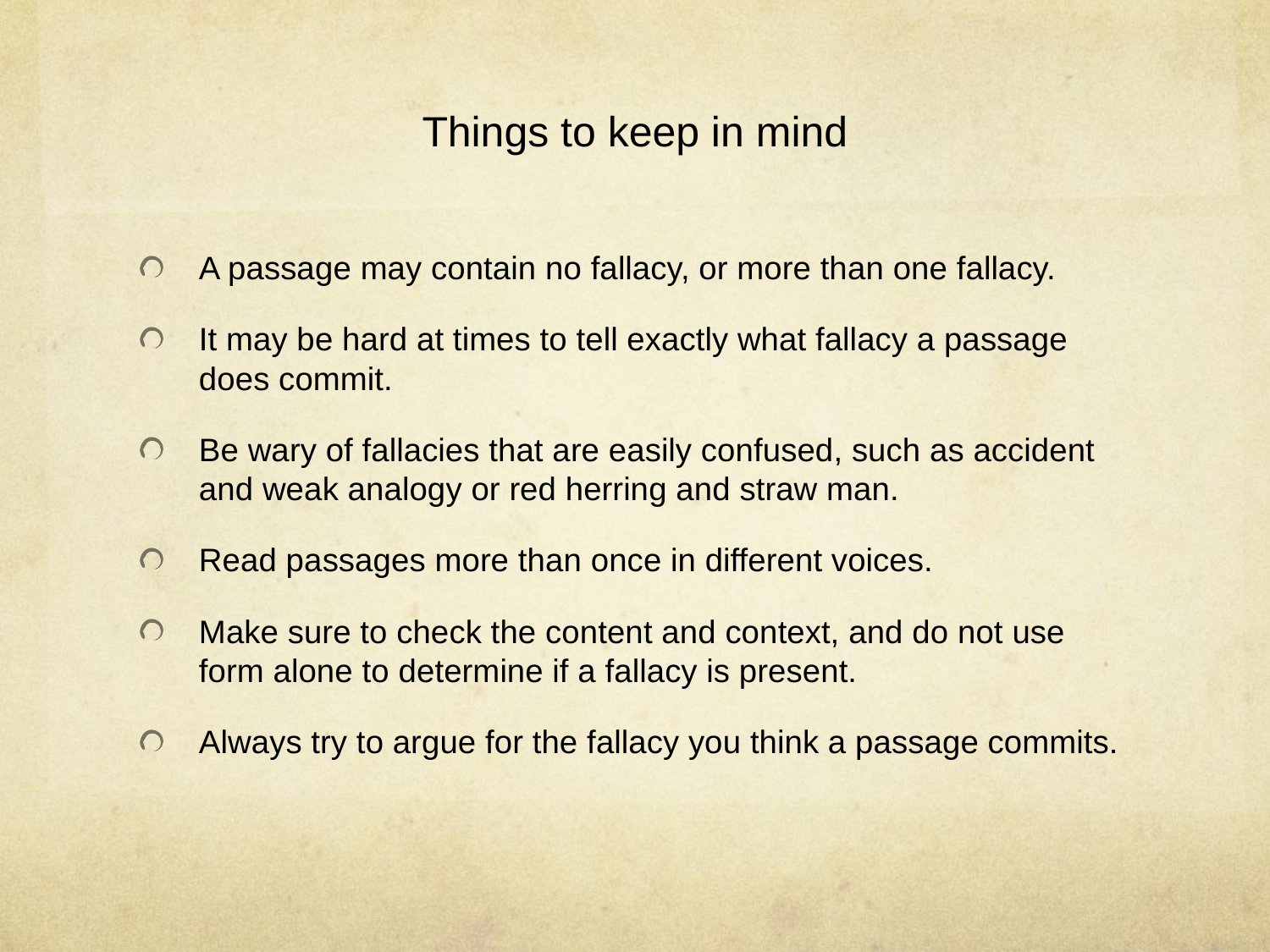

# Things to keep in mind
A passage may contain no fallacy, or more than one fallacy.
It may be hard at times to tell exactly what fallacy a passage does commit.
Be wary of fallacies that are easily confused, such as accident and weak analogy or red herring and straw man.
Read passages more than once in different voices.
Make sure to check the content and context, and do not use form alone to determine if a fallacy is present.
Always try to argue for the fallacy you think a passage commits.